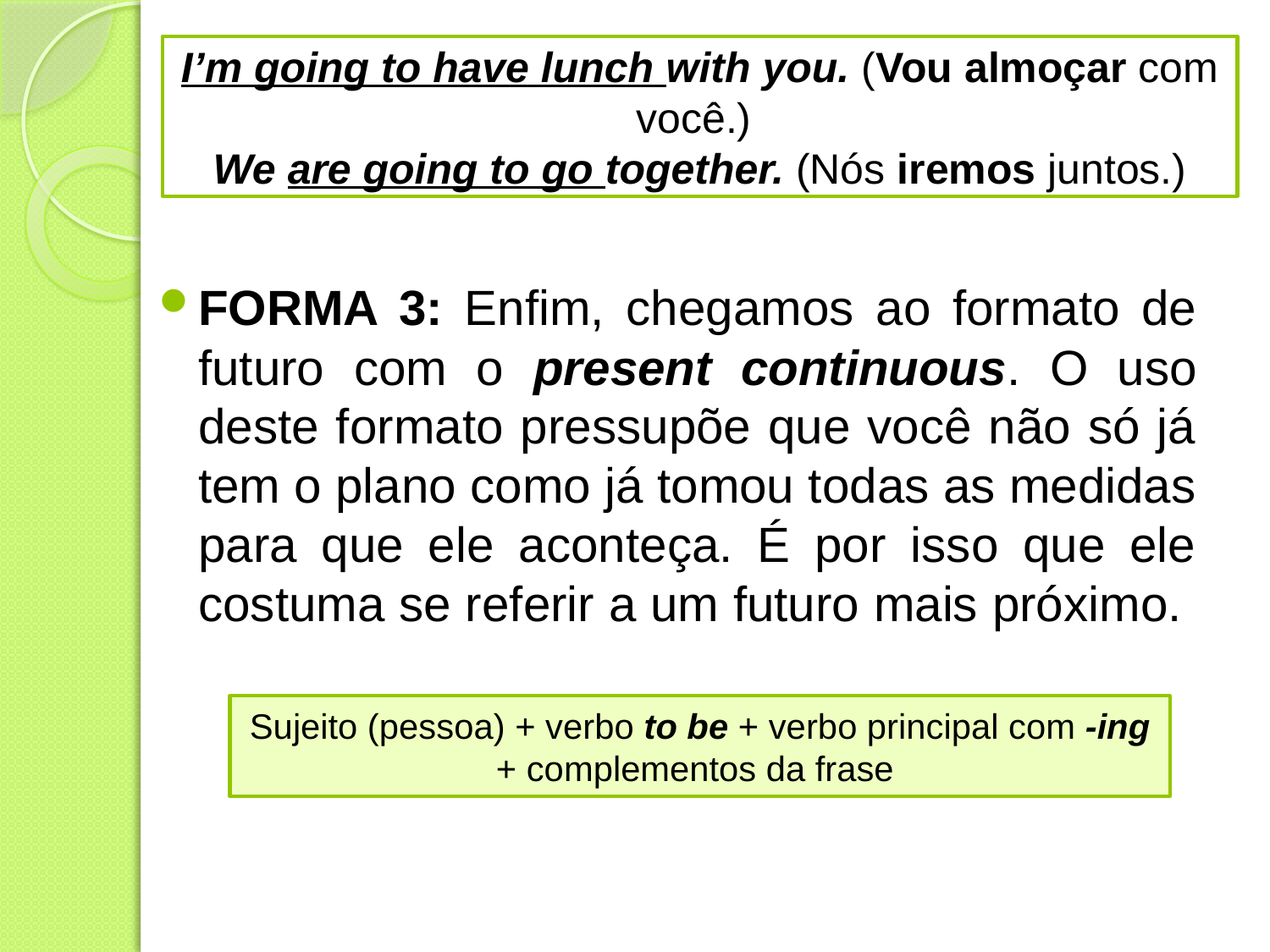

I’m going to have lunch with you. (Vou almoçar com você.)
We are going to go together. (Nós iremos juntos.)
FORMA 3: Enfim, chegamos ao formato de futuro com o present continuous. O uso deste formato pressupõe que você não só já tem o plano como já tomou todas as medidas para que ele aconteça. É por isso que ele costuma se referir a um futuro mais próximo.
Sujeito (pessoa) + verbo to be + verbo principal com -ing + complementos da frase